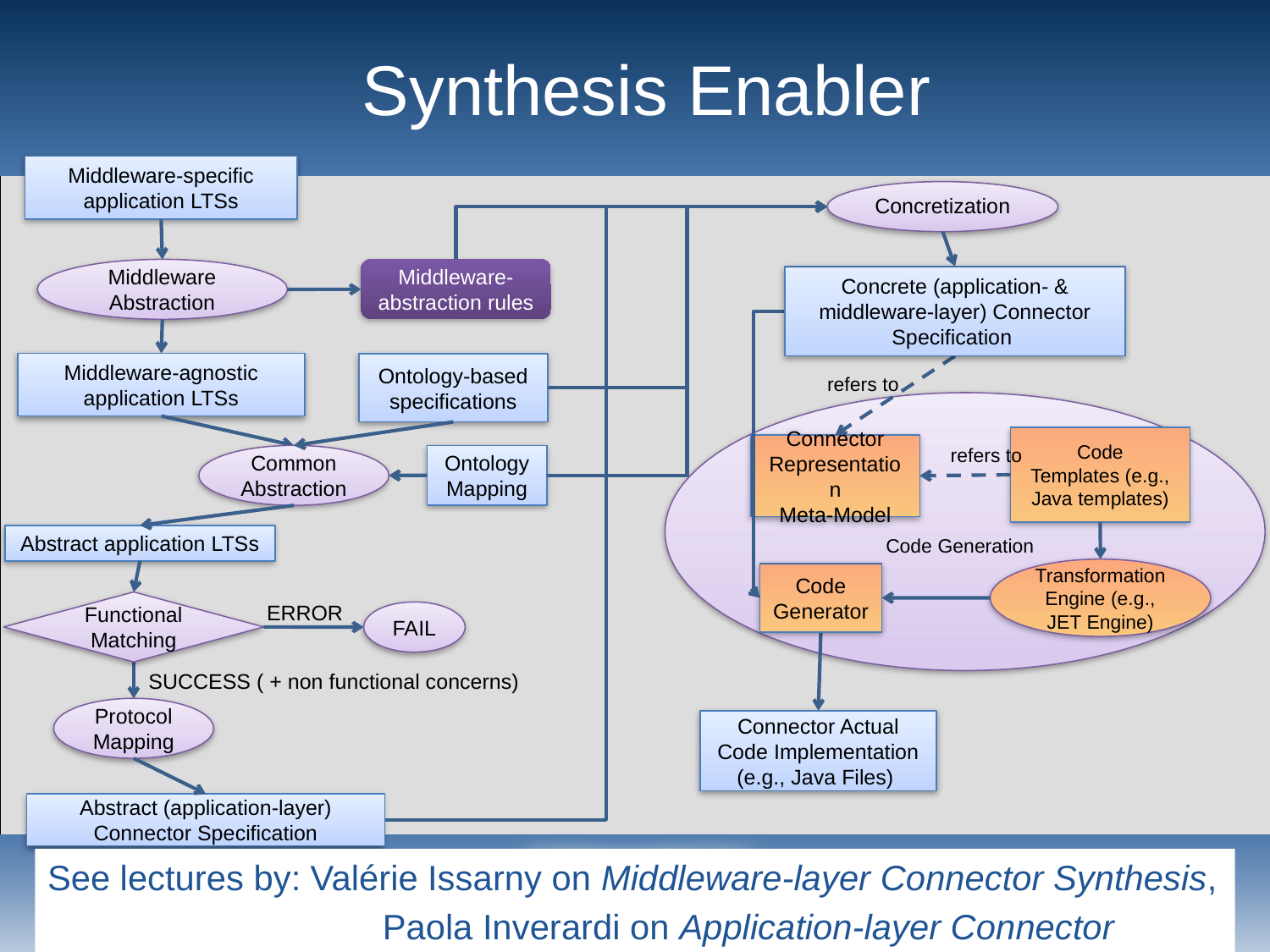

# Synthesis Enabler
Middleware-specific application LTSs
Concretization

Concrete (application- & middleware-layer) Connector Specification
Middleware Abstraction
Middleware-abstraction rules
refers to

Code
Templates (e.g., Java templates)
Connector
Representation
Meta-Model
refers to
Code Generation
Transformation
Engine (e.g., JET Engine)
Code
Generator
Connector Actual
Code Implementation
(e.g., Java Files)
Middleware-agnostic application LTSs
Ontology-based
specifications
Common
Abstraction
Ontology
Mapping
Abstract application LTSs
Functional Matching
ERROR
FAIL
SUCCESS ( + non functional concerns)
Protocol Mapping
Abstract (application-layer) Connector Specification
14
See lectures by: Valérie Issarny on Middleware-layer Connector Synthesis,
			 Paola Inverardi on Application-layer Connector Synthesis